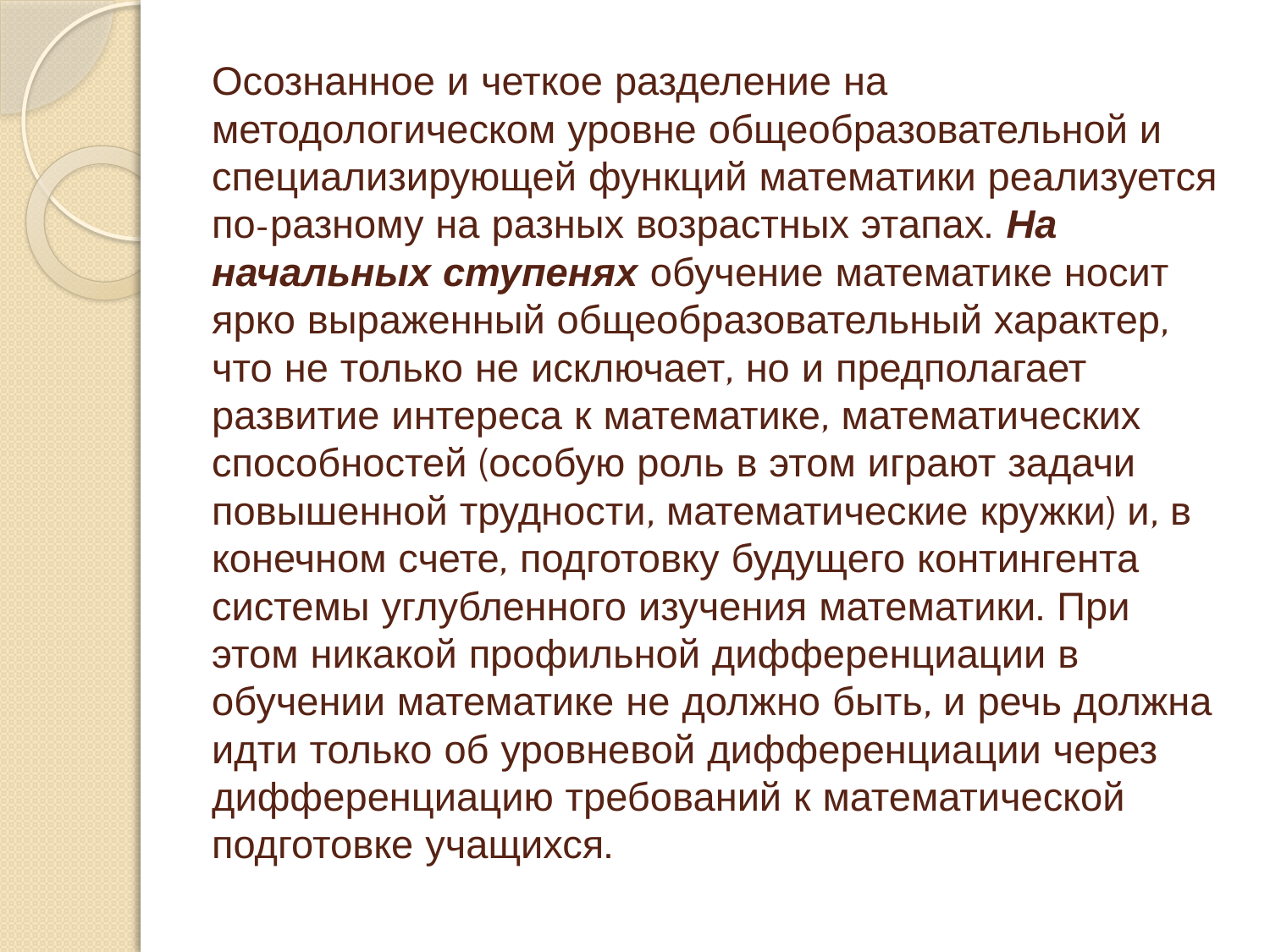

# Осознанное и четкое разделение на методологическом уровне общеобразовательной и специализирующей функций математики реализуется по-разному на разных возрастных этапах. На начальных ступенях обучение математике носит ярко выраженный общеобразовательный характер, что не только не исключает, но и предполагает развитие интереса к математике, математических способностей (особую роль в этом играют задачи повышенной трудности, математические кружки) и, в конечном счете, подготовку будущего контингента системы углубленного изучения математики. При этом никакой профильной дифференциации в обучении математике не должно быть, и речь должна идти только об уровневой дифференциации через дифференциацию требований к математической подготовке учащихся.